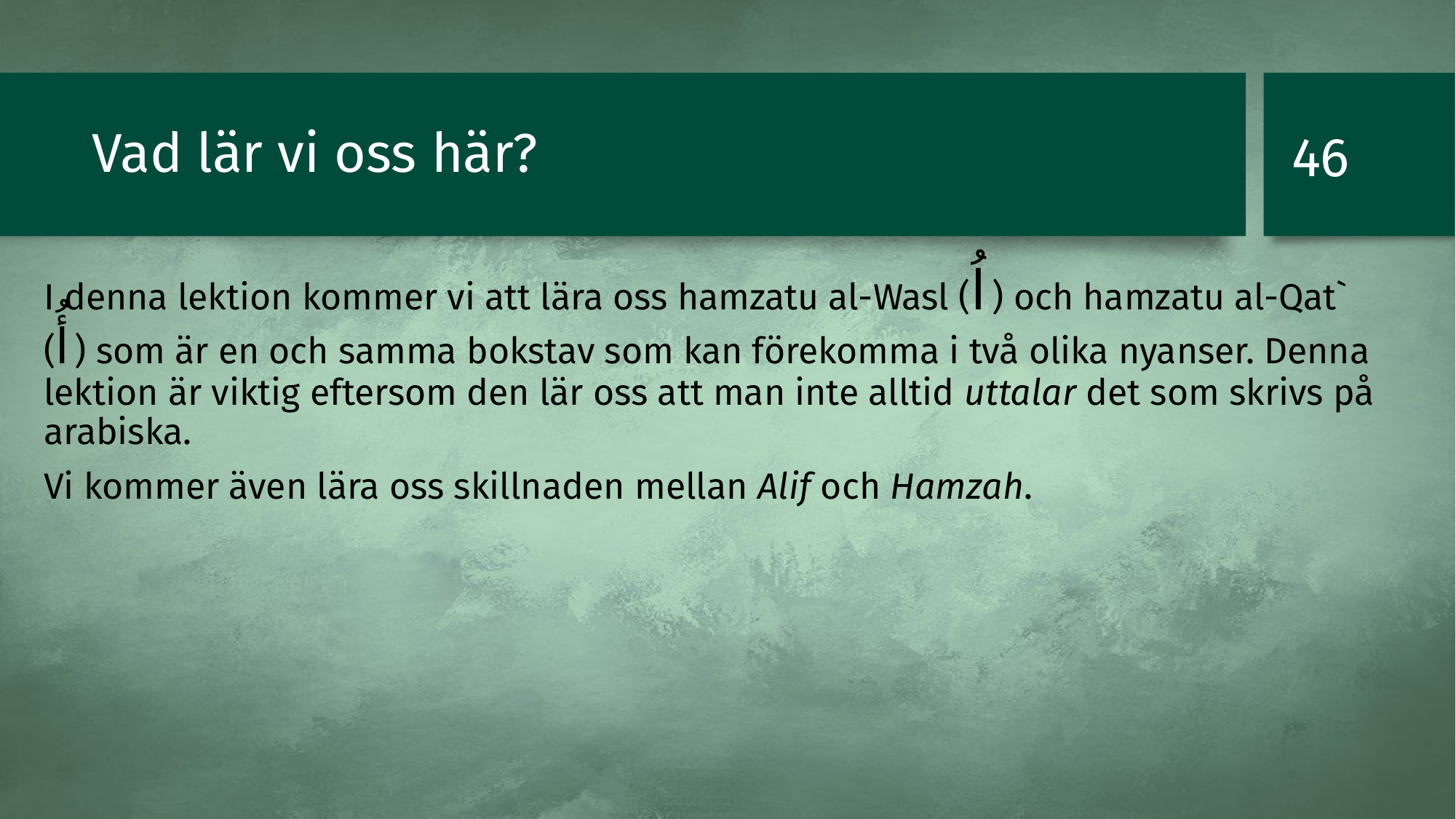

46
# Vad lär vi oss här?
I denna lektion kommer vi att lära oss hamzatu al-Wasl (اُ) och hamzatu al-Qat` (أُ) som är en och samma bokstav som kan förekomma i två olika nyanser. Denna lektion är viktig eftersom den lär oss att man inte alltid uttalar det som skrivs på arabiska.
Vi kommer även lära oss skillnaden mellan Alif och Hamzah.